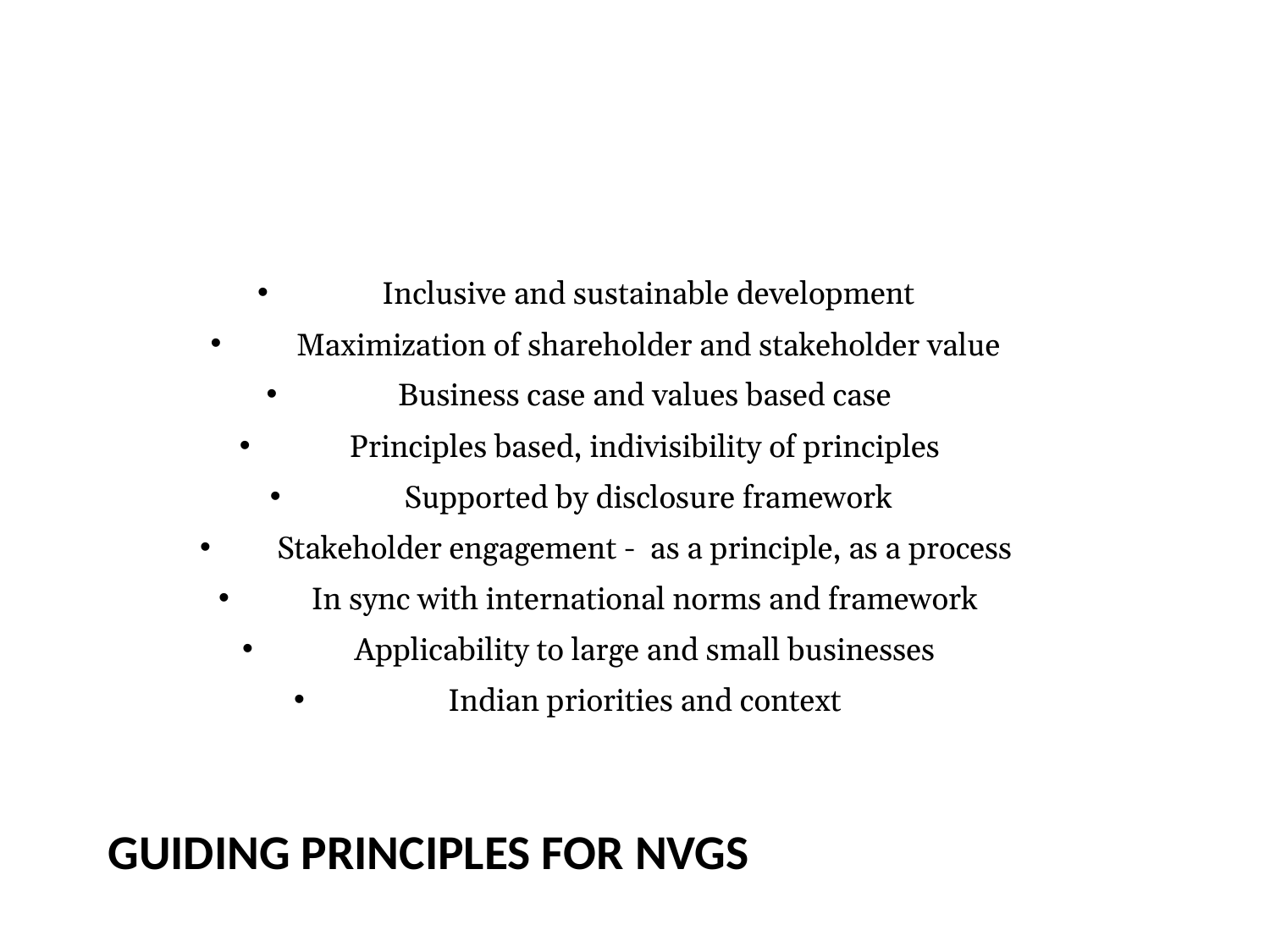

Inclusive and sustainable development
Maximization of shareholder and stakeholder value
Business case and values based case
Principles based, indivisibility of principles
Supported by disclosure framework
Stakeholder engagement -  as a principle, as a process
In sync with international norms and framework
Applicability to large and small businesses
Indian priorities and context

# Guiding Principles for NVGs